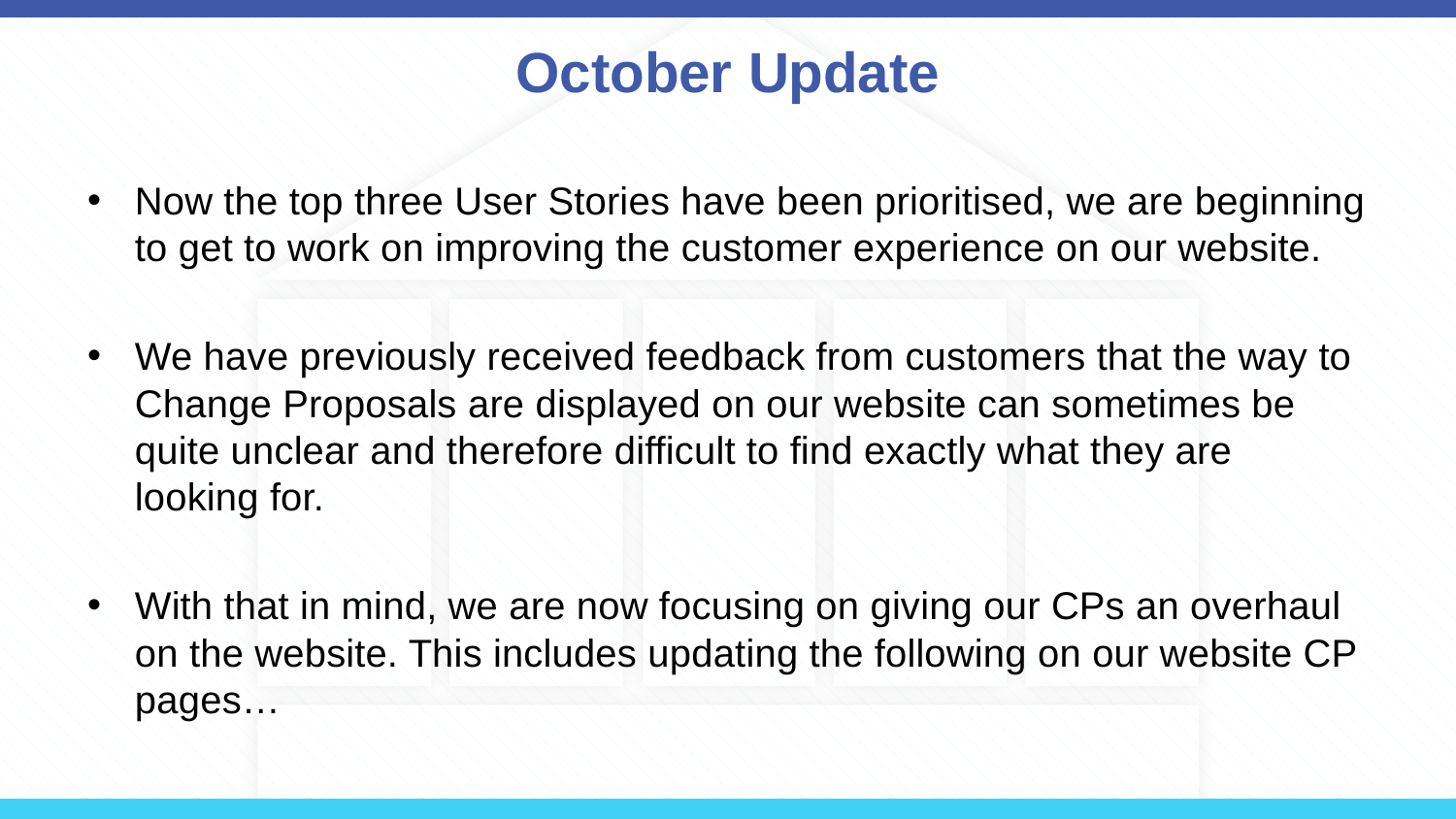

# October Update
Now the top three User Stories have been prioritised, we are beginning to get to work on improving the customer experience on our website.

We have previously received feedback from customers that the way to Change Proposals are displayed on our website can sometimes be quite unclear and therefore difficult to find exactly what they are looking for.

With that in mind, we are now focusing on giving our CPs an overhaul on the website. This includes updating the following on our website CP pages…